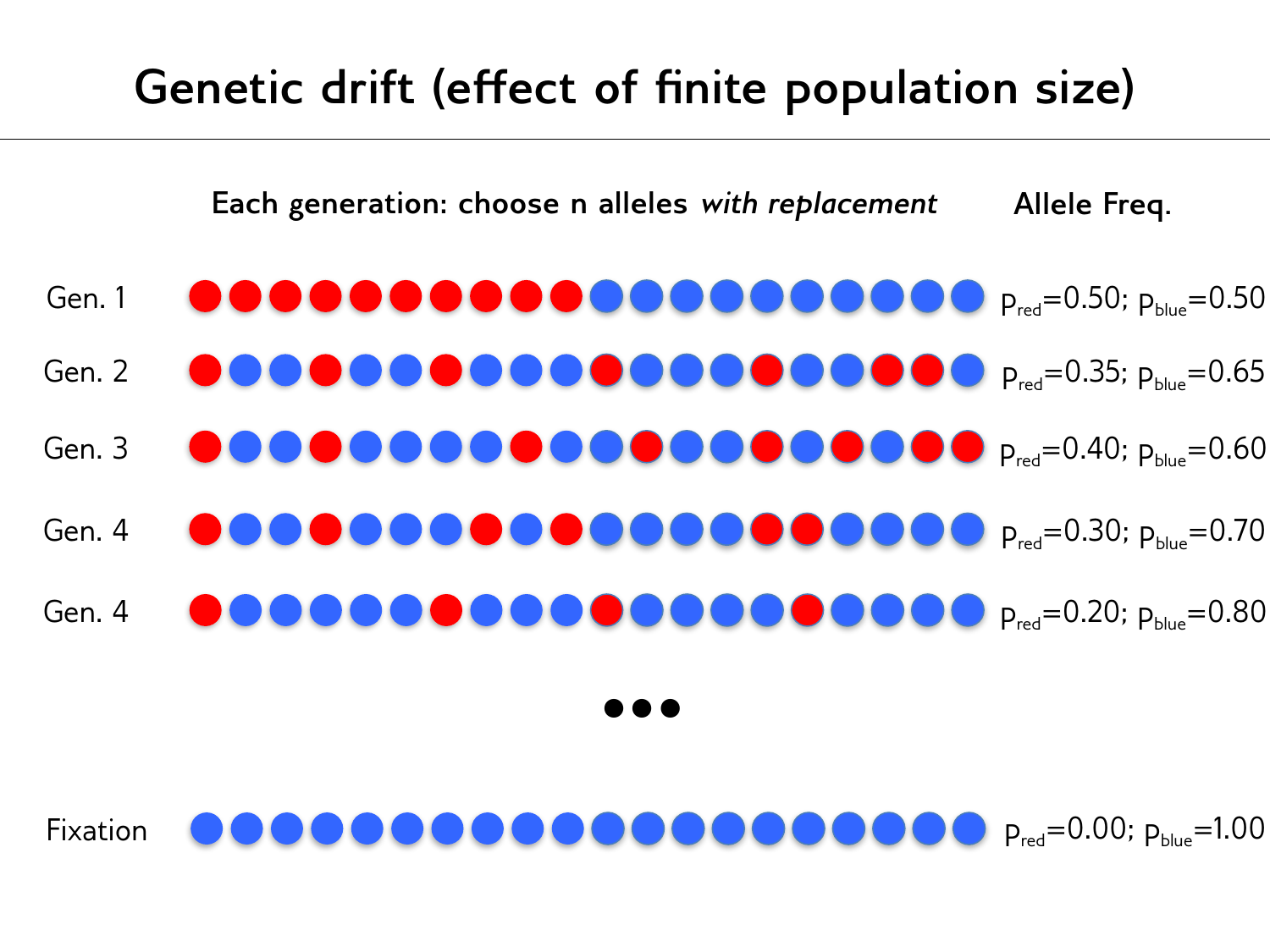

Genetic drift (effect of finite population size)
Each generation: choose n alleles with replacement
Allele Freq.
Gen. 1
pred=0.50; pblue=0.50

Gen. 2
pred=0.35; pblue=0.65

Gen. 3
pred=0.40; pblue=0.60

Gen. 4
pred=0.30; pblue=0.70

Gen. 4
…
pred=0.20; pblue=0.80

pred=0.00; pblue=1.00
Fixation